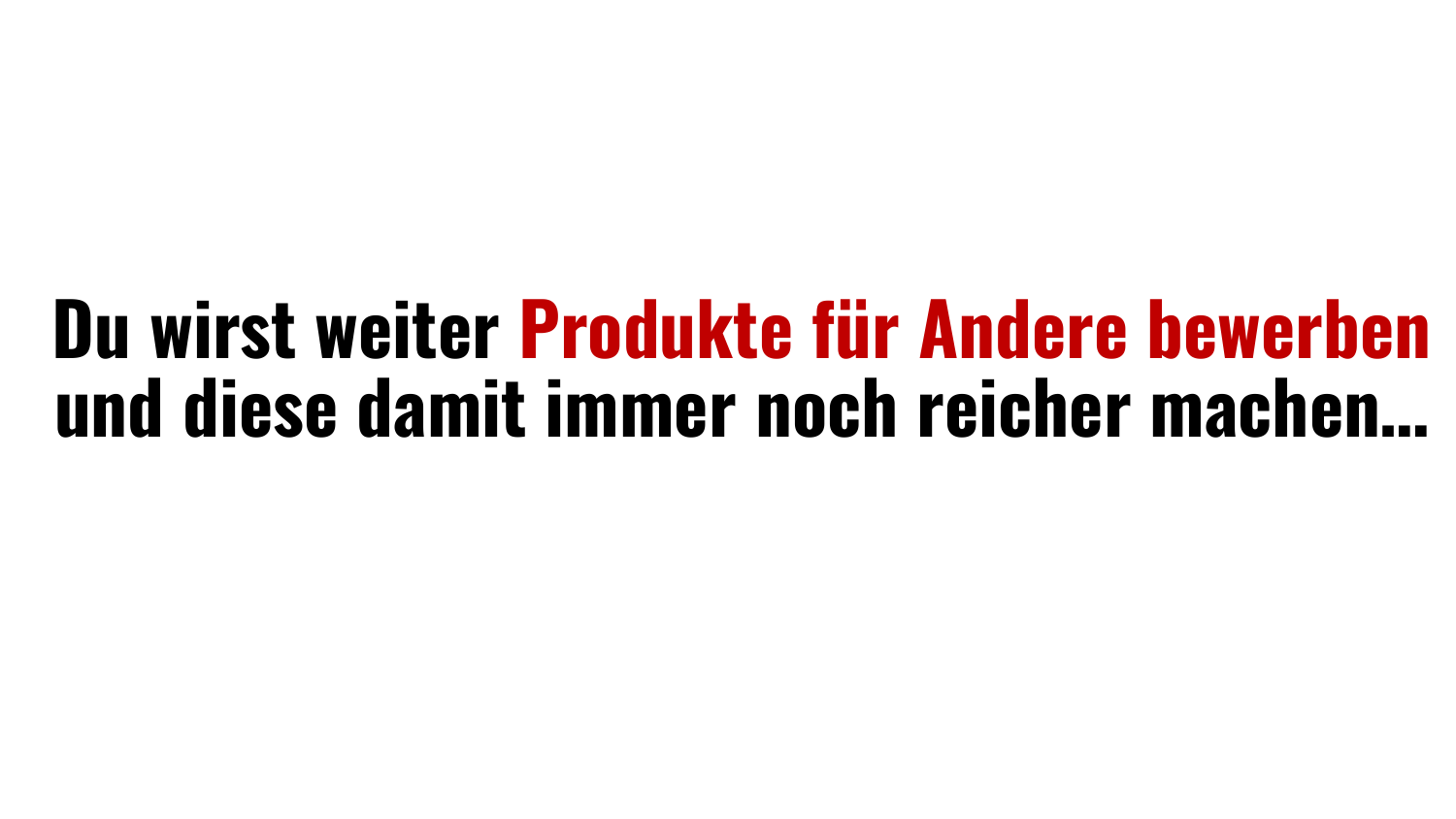

Du wirst weiter Produkte für Andere bewerben und diese damit immer noch reicher machen…